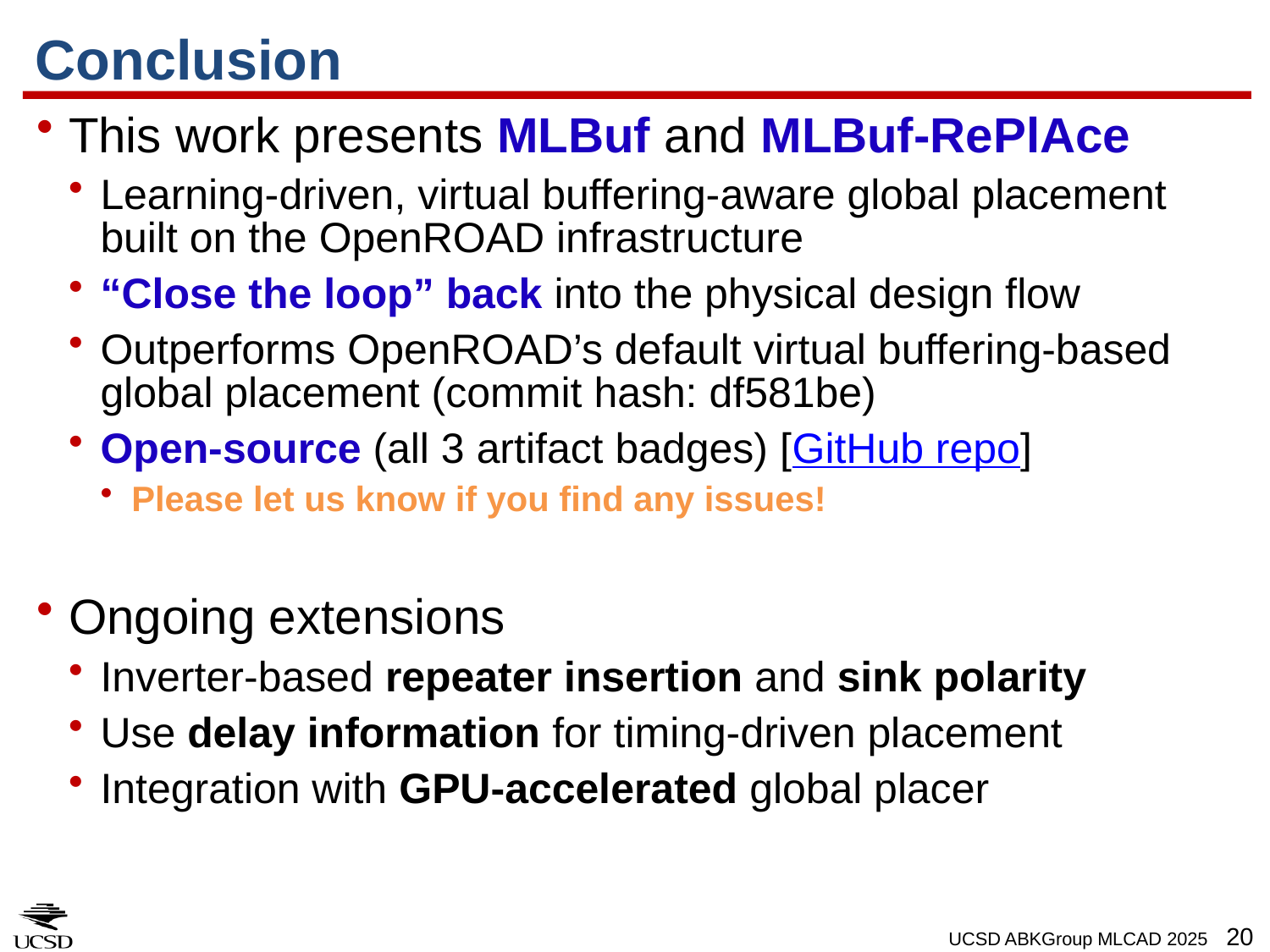

# Conclusion
This work presents MLBuf and MLBuf-RePlAce
Learning-driven, virtual buffering-aware global placement built on the OpenROAD infrastructure
“Close the loop” back into the physical design flow
Outperforms OpenROAD’s default virtual buffering-based global placement (commit hash: df581be)
Open-source (all 3 artifact badges) [GitHub repo]
Please let us know if you find any issues!

Ongoing extensions
Inverter-based repeater insertion and sink polarity
Use delay information for timing-driven placement
Integration with GPU-accelerated global placer